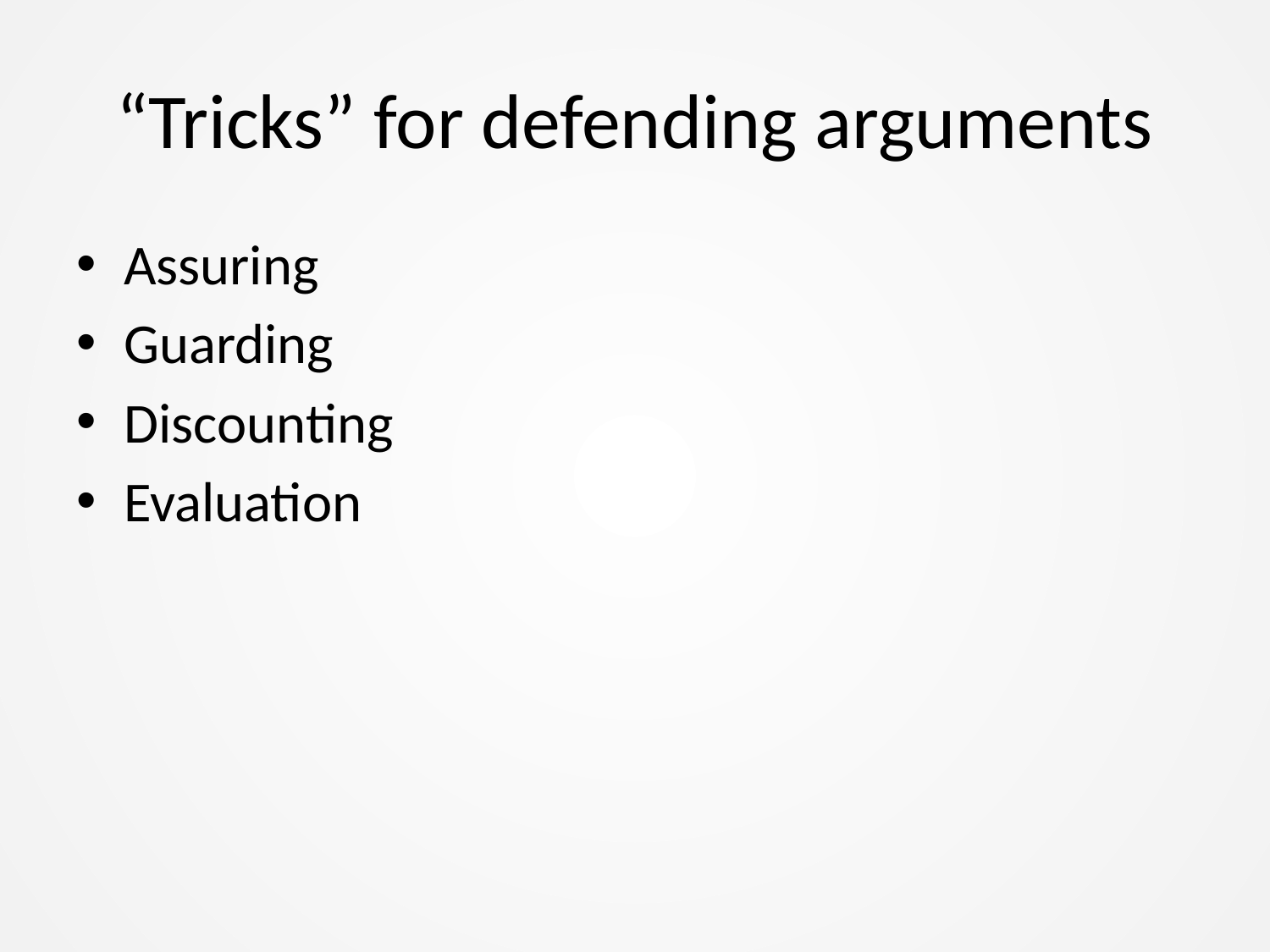

# “Tricks” for defending arguments
Assuring
Guarding
Discounting
Evaluation